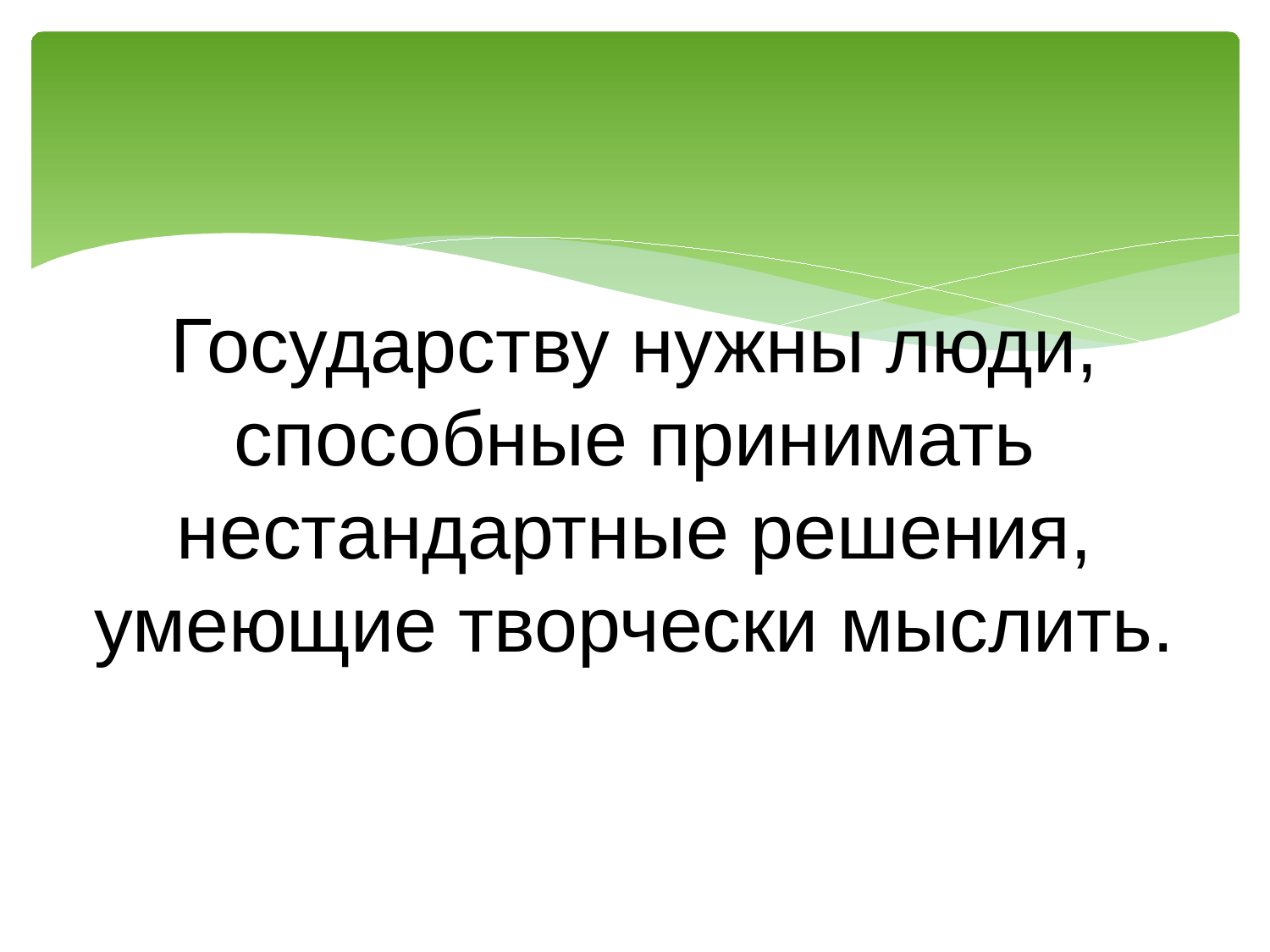

# Государству нужны люди, способные принимать нестандартные решения, умеющие творчески мыслить.